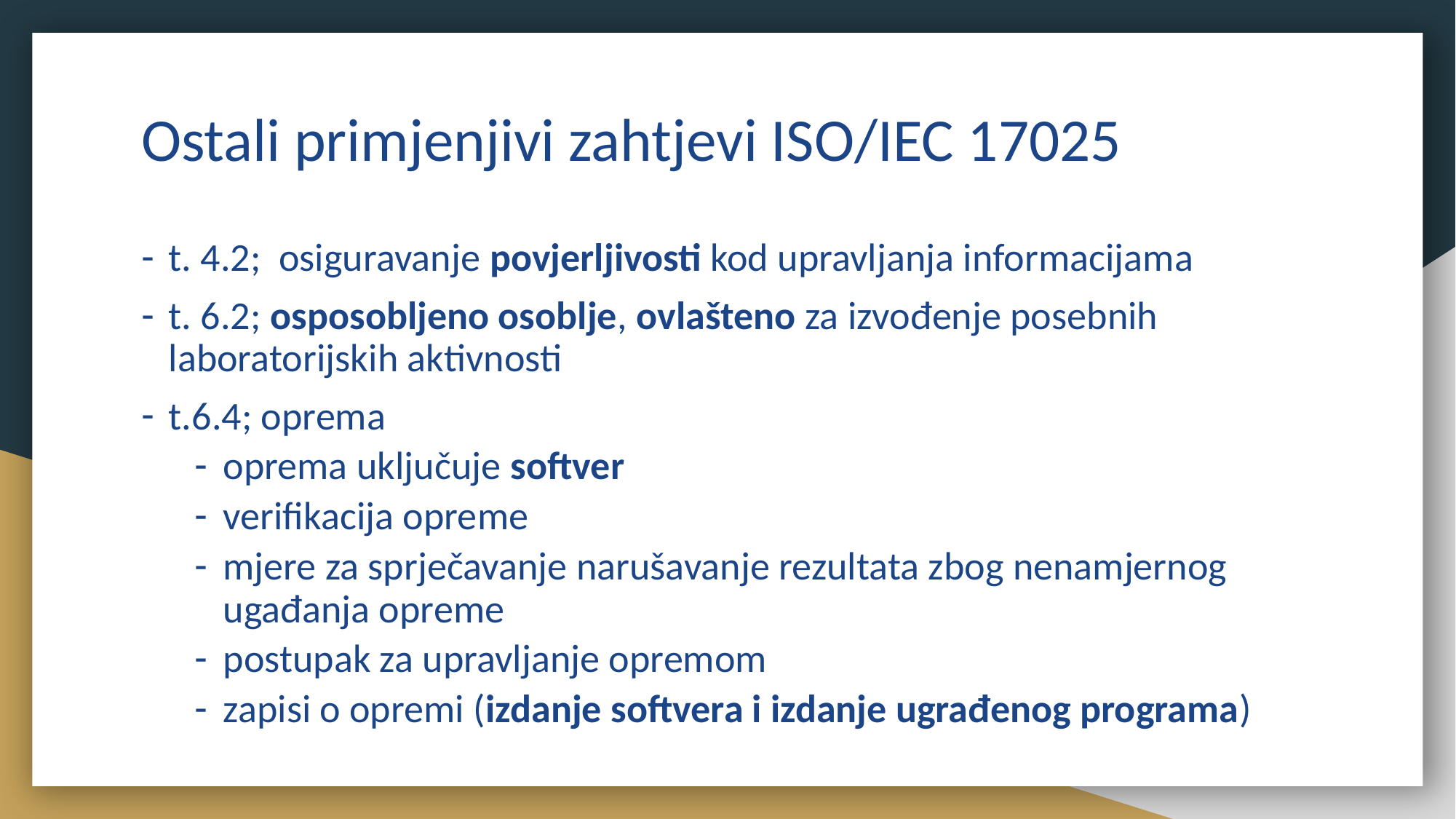

# Ostali primjenjivi zahtjevi ISO/IEC 17025
t. 4.2;  osiguravanje povjerljivosti kod upravljanja informacijama
t. 6.2; osposobljeno osoblje, ovlašteno za izvođenje posebnih laboratorijskih aktivnosti
t.6.4; oprema
oprema uključuje softver
verifikacija opreme
mjere za sprječavanje narušavanje rezultata zbog nenamjernog ugađanja opreme
postupak za upravljanje opremom
zapisi o opremi (izdanje softvera i izdanje ugrađenog programa)